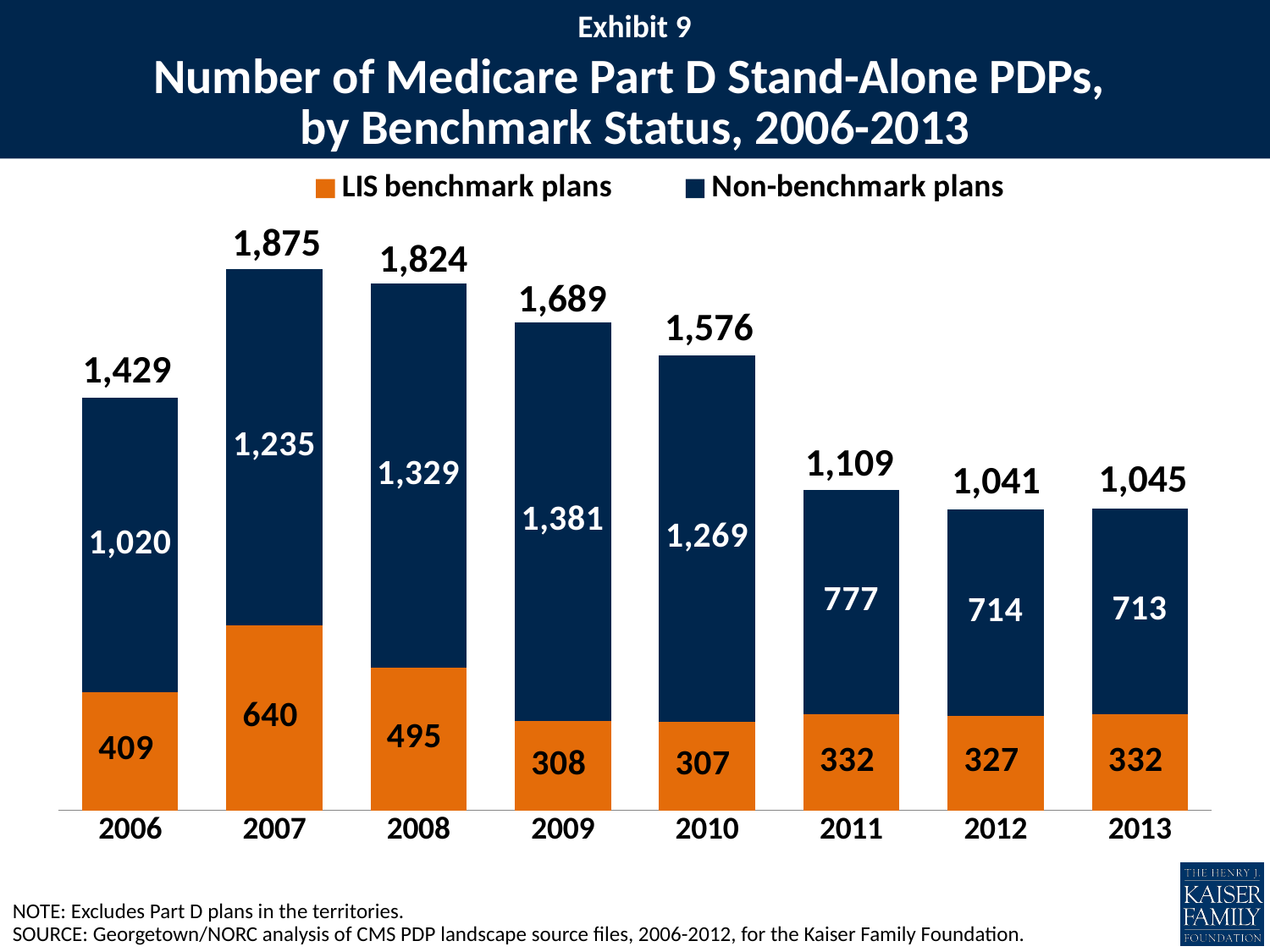

EXHIBIT 9
Exhibit 9
# Number of Medicare Part D Stand-Alone PDPs, by Benchmark Status, 2006-2013

### Chart

| Category | LIS benchmark plans | Non-benchmark plans |
|---|---|---|
| 2006 | 409.0 | 1020.0 |
| 2007 | 640.0 | 1235.0 |
| 2008 | 495.0 | 1329.0 |
| 2009 | 308.0 | 1381.0 |
| 2010 | 307.0 | 1269.0 |
| 2011 | 332.0 | 777.0 |
| 2012 | 327.0 | 714.0 |
| 2013 | 332.0 | 713.0 |
1,875
1,824
1,689
1,576
1,429
1,109
1,045
1,041
NOTE: Excludes Part D plans in the territories.
SOURCE: Georgetown/NORC analysis of CMS PDP landscape source files, 2006-2012, for the Kaiser Family Foundation.